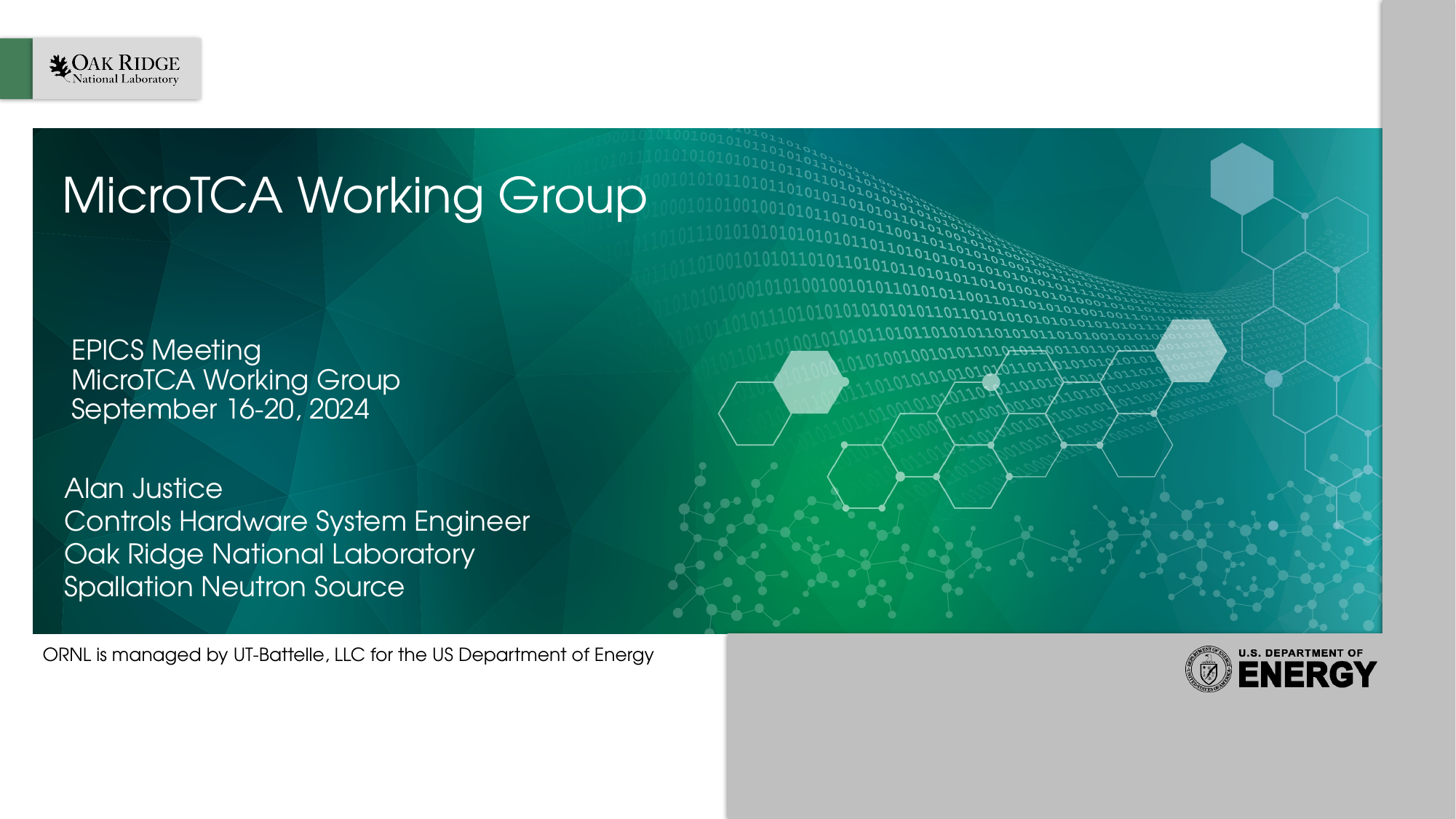

# MicroTCA Working Group
EPICS Meeting
MicroTCA Working Group
September 16-20, 2024
Alan Justice
Controls Hardware System Engineer
Oak Ridge National Laboratory
Spallation Neutron Source